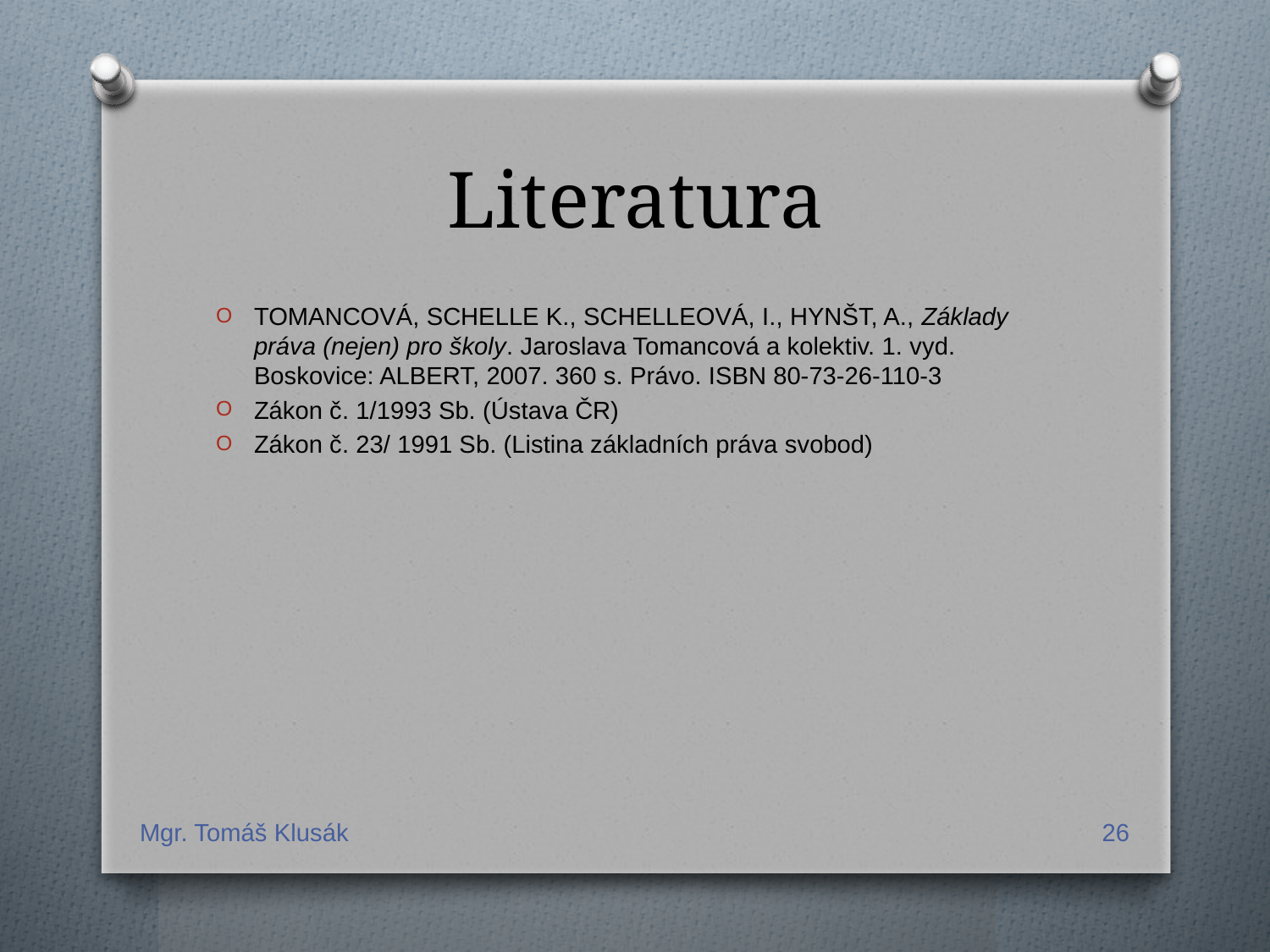

# Literatura
TOMANCOVÁ, SCHELLE K., SCHELLEOVÁ, I., HYNŠT, A., Základy práva (nejen) pro školy. Jaroslava Tomancová a kolektiv. 1. vyd. Boskovice: ALBERT, 2007. 360 s. Právo. ISBN 80-73-26-110-3
Zákon č. 1/1993 Sb. (Ústava ČR)
Zákon č. 23/ 1991 Sb. (Listina základních práva svobod)

Mgr. Tomáš Klusák
26